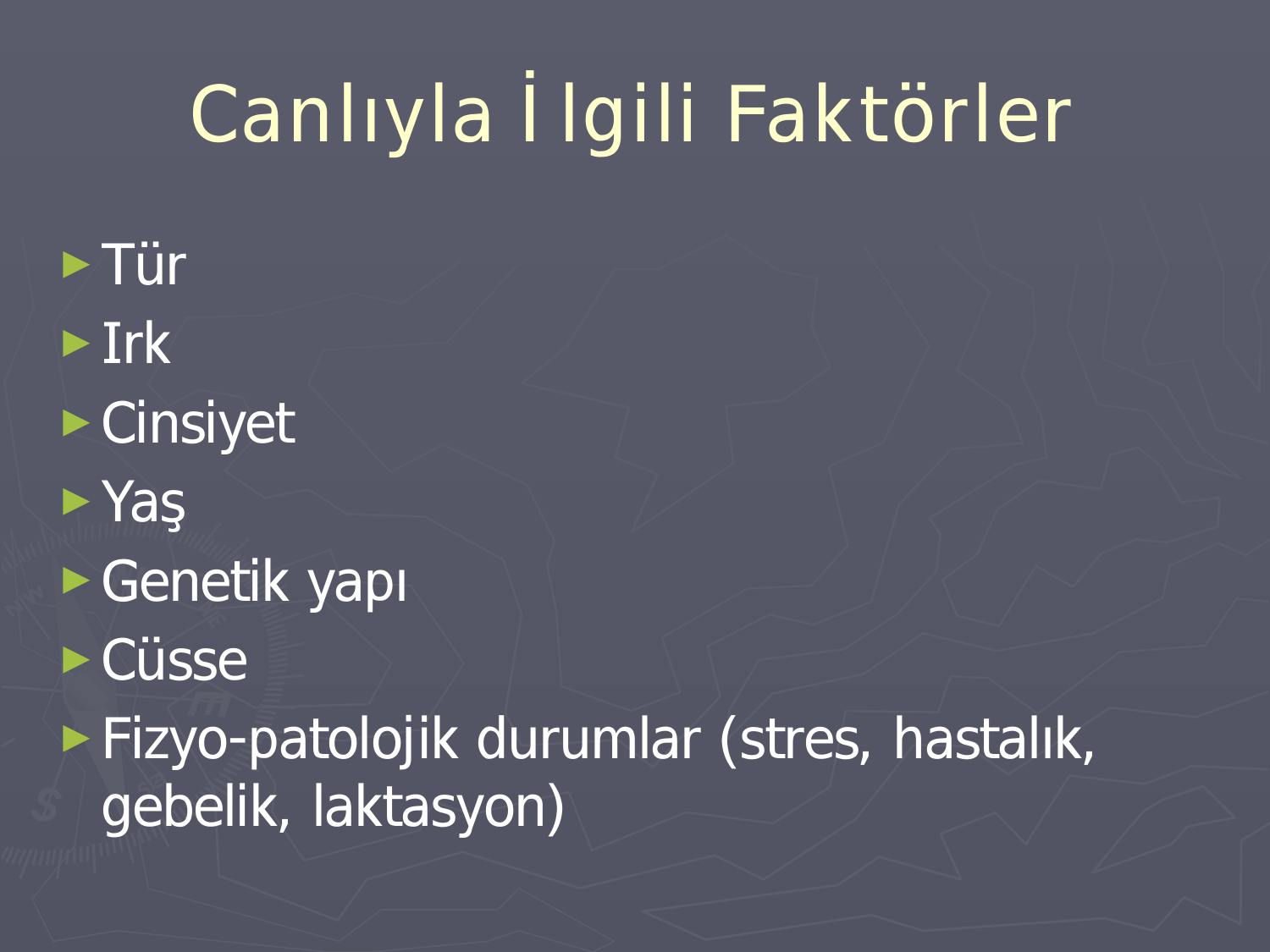

# Canlıyla İlgili Faktörler
Tür
Irk
Cinsiyet
Yaş
Genetik yapı
Cüsse
Fizyo-patolojik durumlar (stres, hastalık, gebelik, laktasyon)